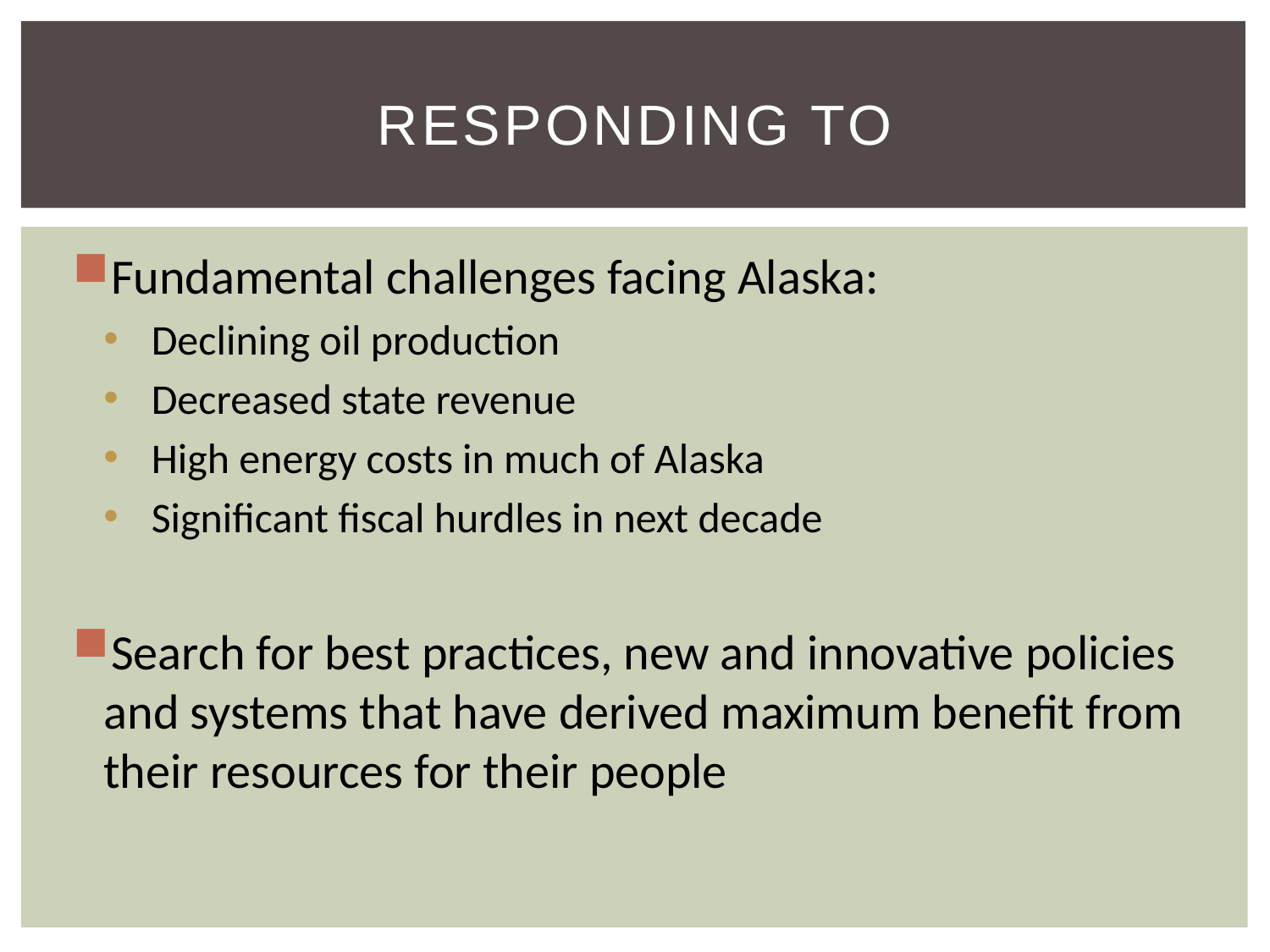

# Responding to
Fundamental challenges facing Alaska:
Declining oil production
Decreased state revenue
High energy costs in much of Alaska
Significant fiscal hurdles in next decade

Search for best practices, new and innovative policies and systems that have derived maximum benefit from their resources for their people